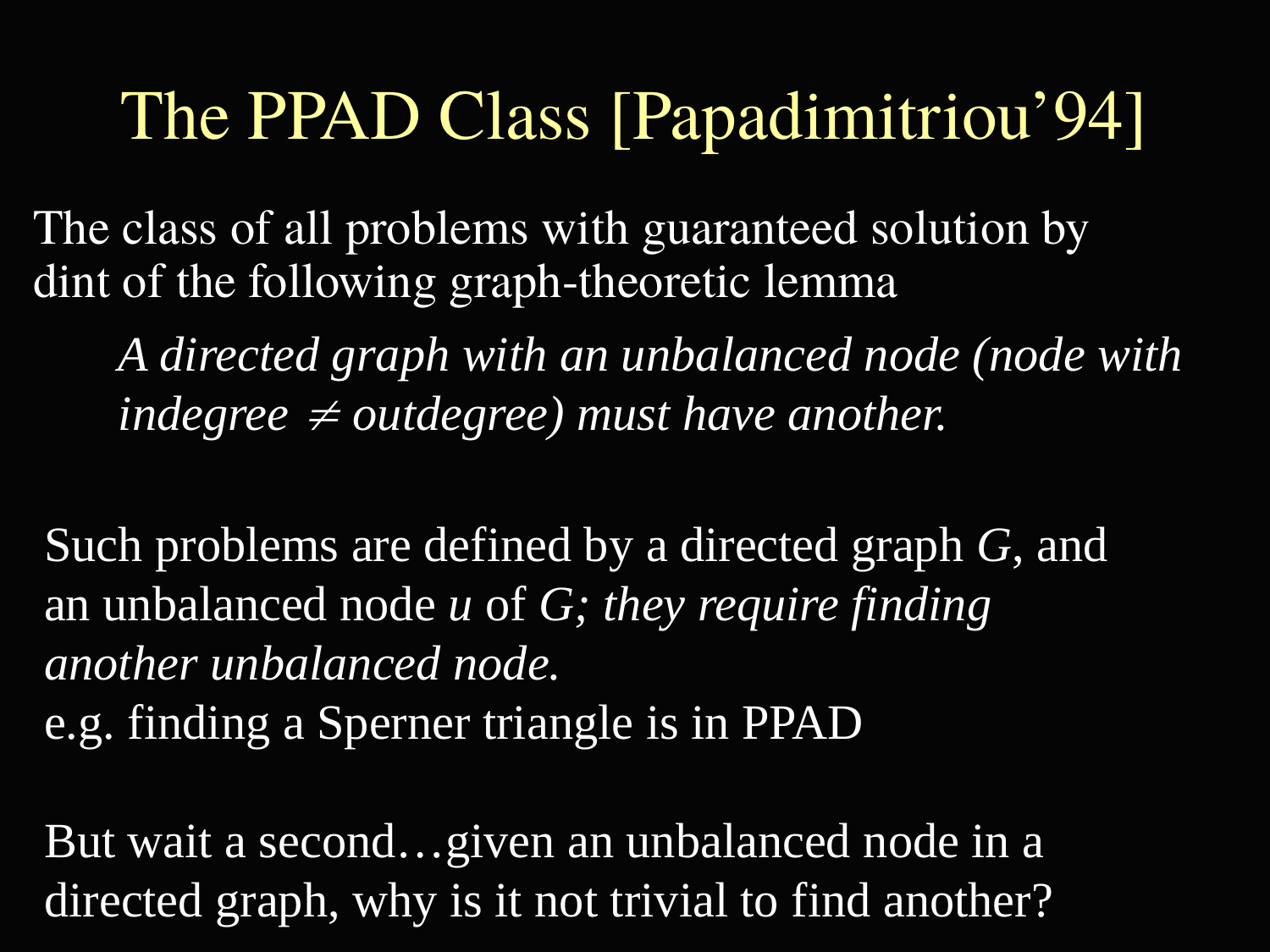

# The PPAD Class [Papadimitriou’94]
The class of all problems with guaranteed solution by dint of the following graph-theoretic lemma
A directed graph with an unbalanced node (node with indegree ≠ outdegree) must have another.
Such problems are defined by a directed graph G, and an unbalanced node u of G; they require finding another unbalanced node.
e.g. finding a Sperner triangle is in PPAD

But wait a second…given an unbalanced node in a directed graph, why is it not trivial to find another?